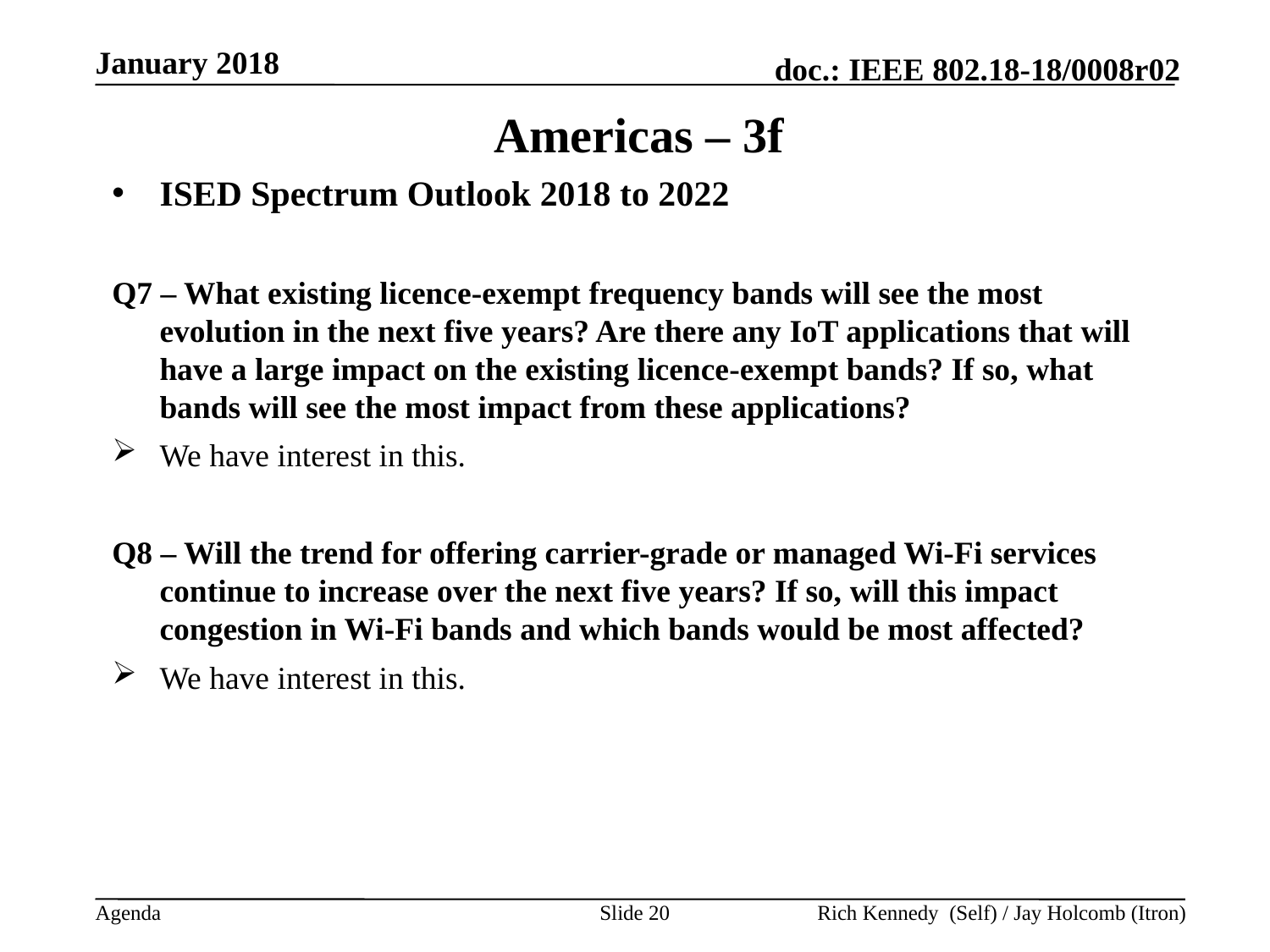

January 2018
# Americas – 3f
ISED Spectrum Outlook 2018 to 2022

Q7 – What existing licence-exempt frequency bands will see the most evolution in the next five years? Are there any IoT applications that will have a large impact on the existing licence-exempt bands? If so, what bands will see the most impact from these applications?
We have interest in this.

Q8 – Will the trend for offering carrier-grade or managed Wi-Fi services continue to increase over the next five years? If so, will this impact congestion in Wi-Fi bands and which bands would be most affected?
We have interest in this.

Slide 20
Rich Kennedy  (Self) / Jay Holcomb (Itron)